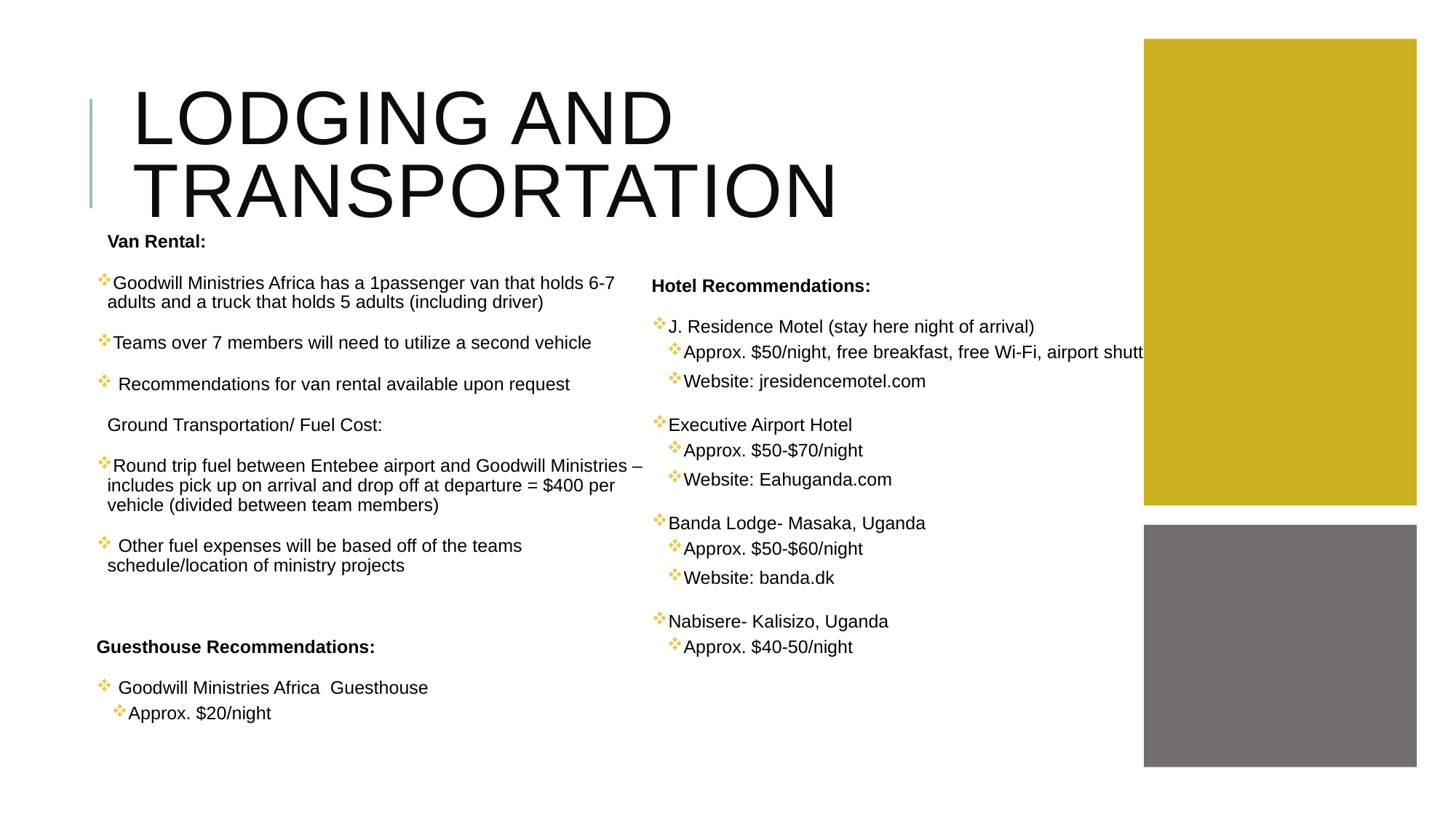

# Lodging and transportation
Van Rental:
Goodwill Ministries Africa has a 1passenger van that holds 6-7 adults and a truck that holds 5 adults (including driver)
Teams over 7 members will need to utilize a second vehicle
 Recommendations for van rental available upon request
Ground Transportation/ Fuel Cost:
Round trip fuel between Entebee airport and Goodwill Ministries – includes pick up on arrival and drop off at departure = $400 per vehicle (divided between team members)
 Other fuel expenses will be based off of the teams schedule/location of ministry projects

Guesthouse Recommendations:
 Goodwill Ministries Africa  Guesthouse
Approx. $20/night

Hotel Recommendations:
J. Residence Motel (stay here night of arrival)
Approx. $50/night, free breakfast, free Wi-Fi, airport shuttle
Website: jresidencemotel.com
Executive Airport Hotel
Approx. $50-$70/night
Website: Eahuganda.com
Banda Lodge- Masaka, Uganda
Approx. $50-$60/night
Website: banda.dk
Nabisere- Kalisizo, Uganda
Approx. $40-50/night